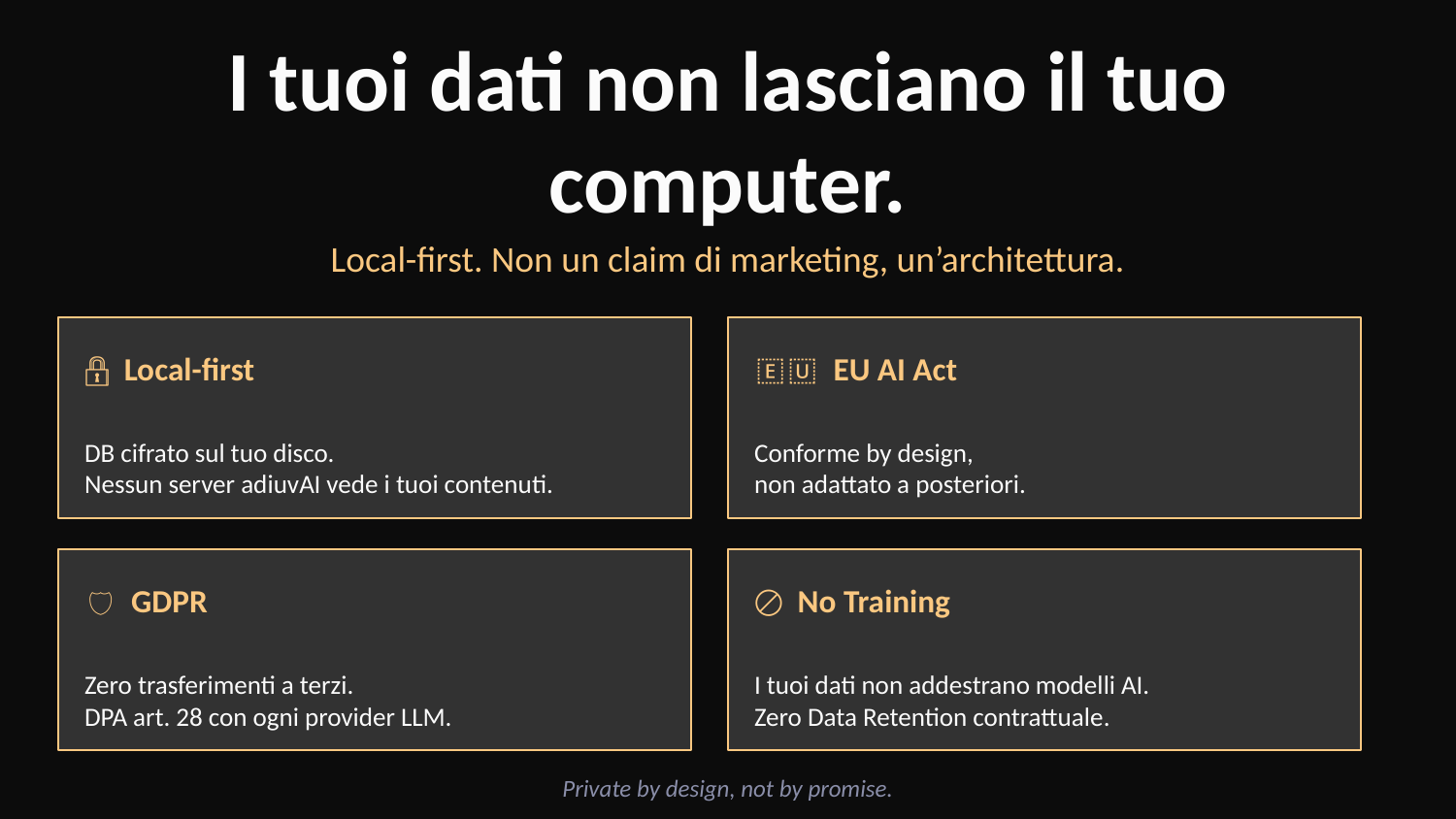

I tuoi dati non lasciano il tuo computer.
Local-first. Non un claim di marketing, un’architettura.

🔒  Local-first
🇪🇺  EU AI Act
DB cifrato sul tuo disco.
Nessun server adiuvAI vede i tuoi contenuti.
Conforme by design,
non adattato a posteriori.

🛡️  GDPR
🚫  No Training
Zero trasferimenti a terzi.
DPA art. 28 con ogni provider LLM.
I tuoi dati non addestrano modelli AI.
Zero Data Retention contrattuale.
Private by design, not by promise.